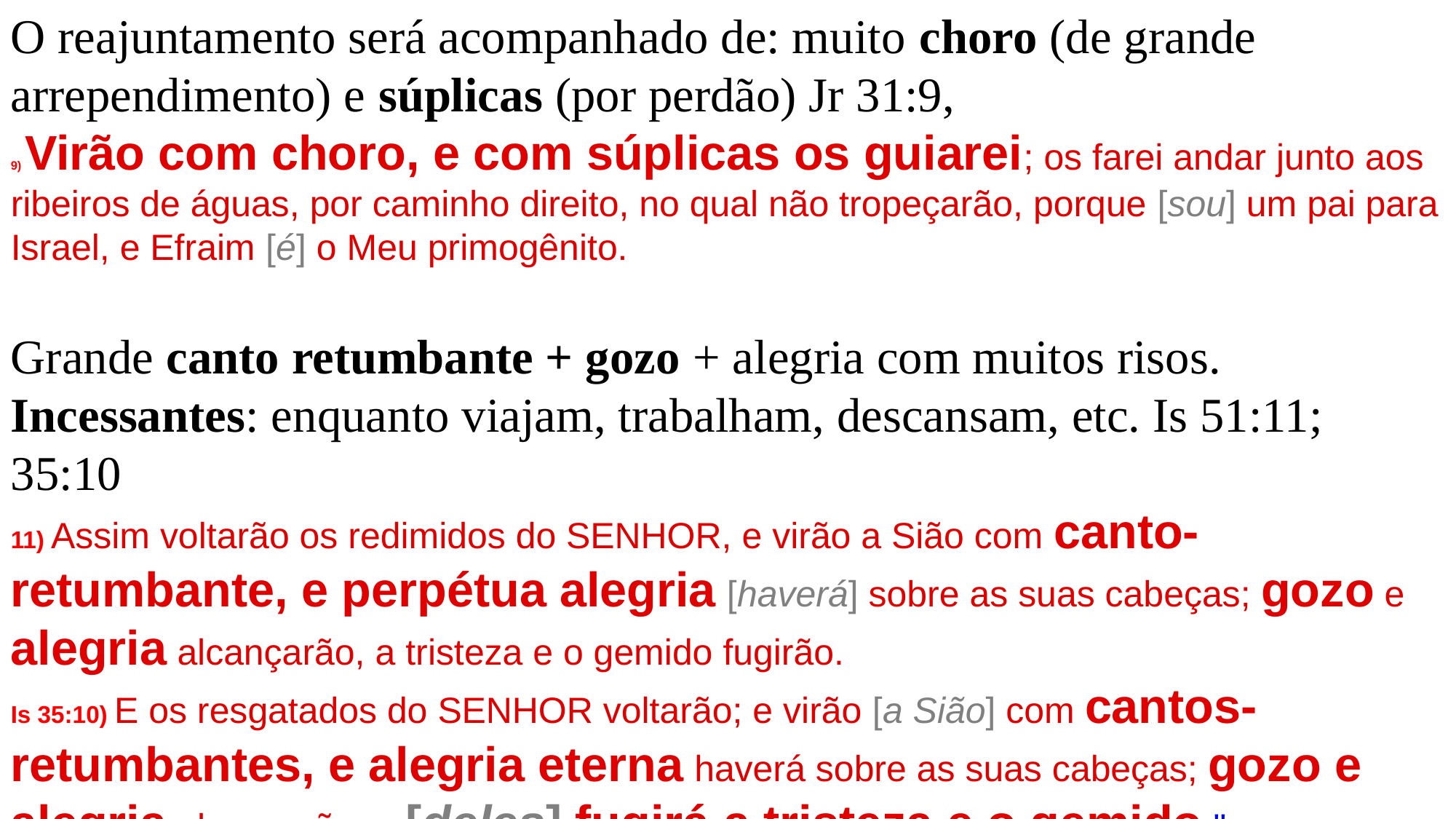

O reajuntamento será acompanhado de: muito choro (de grande arrependimento) e súplicas (por perdão) Jr 31:9,
9) Virão com choro, e com súplicas os guiarei; os farei andar junto aos ribeiros de águas, por caminho direito, no qual não tropeçarão, porque [sou] um pai para Israel, e Efraim [é] o Meu primogênito.
Grande canto retumbante + gozo + alegria com muitos risos. Incessantes: enquanto viajam, trabalham, descansam, etc. Is 51:11; 35:10
11) Assim voltarão os redimidos do SENHOR, e virão a Sião com canto- retumbante, e perpétua alegria [haverá] sobre as suas cabeças; gozo e alegria alcançarão, a tristeza e o gemido fugirão.
Is 35:10) E os resgatados do SENHOR voltarão; e virão [a Sião] com cantos- retumbantes, e alegria eterna haverá sobre as suas cabeças; gozo e alegria alcançarão, e [deles] fugirá a tristeza e o gemido."